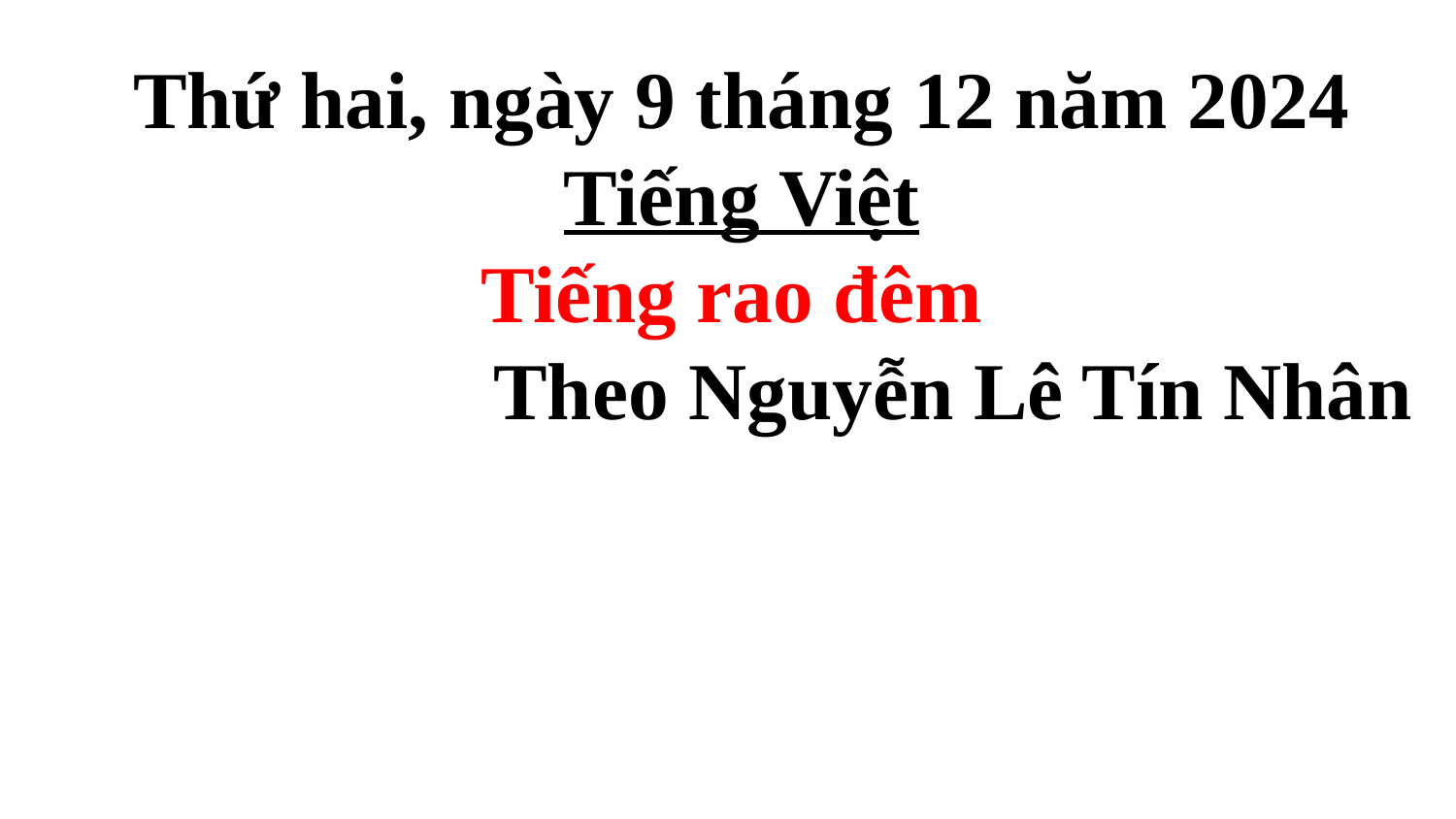

Thứ hai, ngày 9 tháng 12 năm 2024
Tiếng Việt
Tiếng rao đêm
                     Theo Nguyễn Lê Tín Nhân